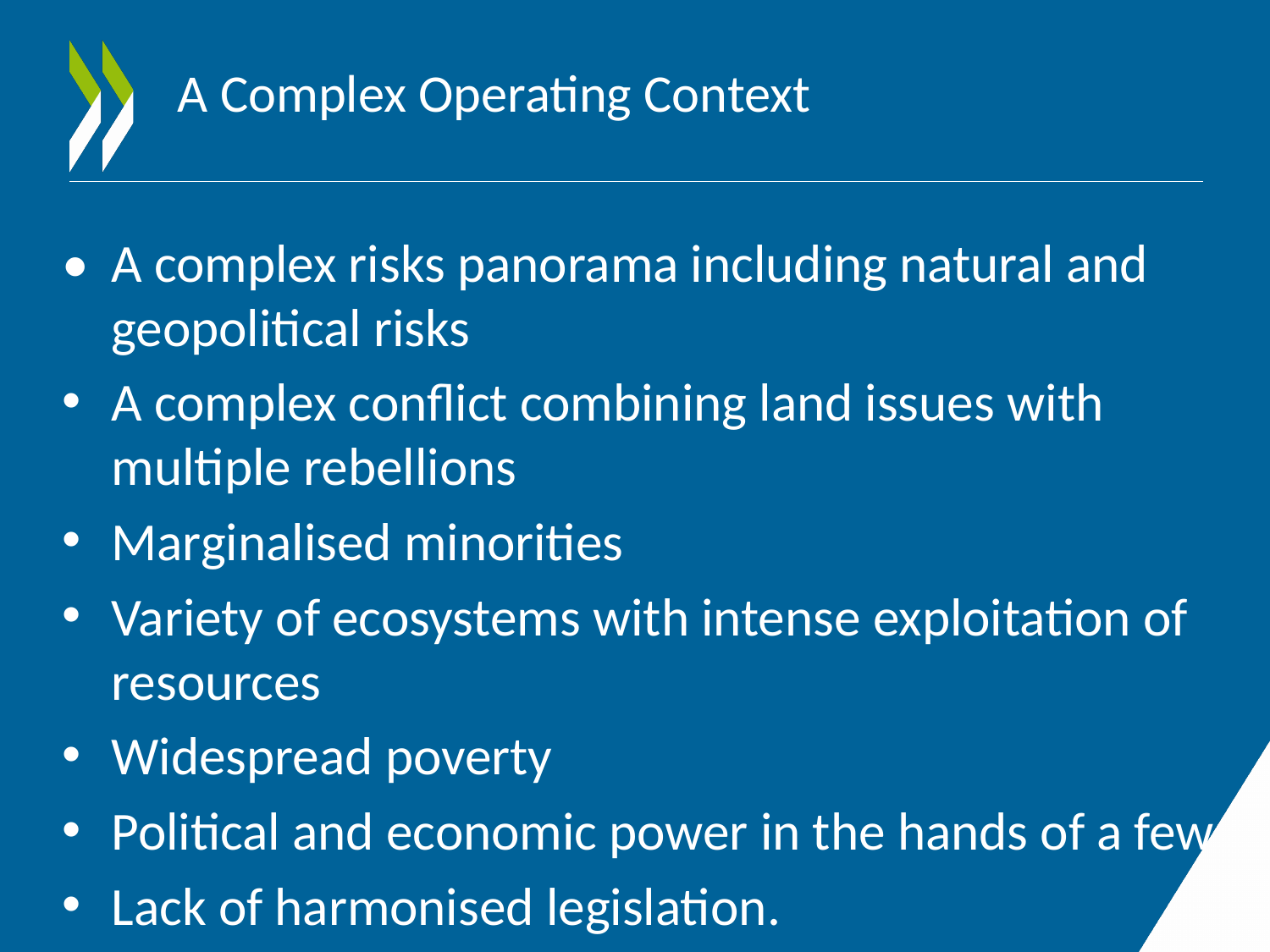

A Complex Operating Context
•	A complex risks panorama including natural and geopolitical risks
A complex conflict combining land issues with multiple rebellions
Marginalised minorities
Variety of ecosystems with intense exploitation of resources
Widespread poverty
Political and economic power in the hands of a few
Lack of harmonised legislation.